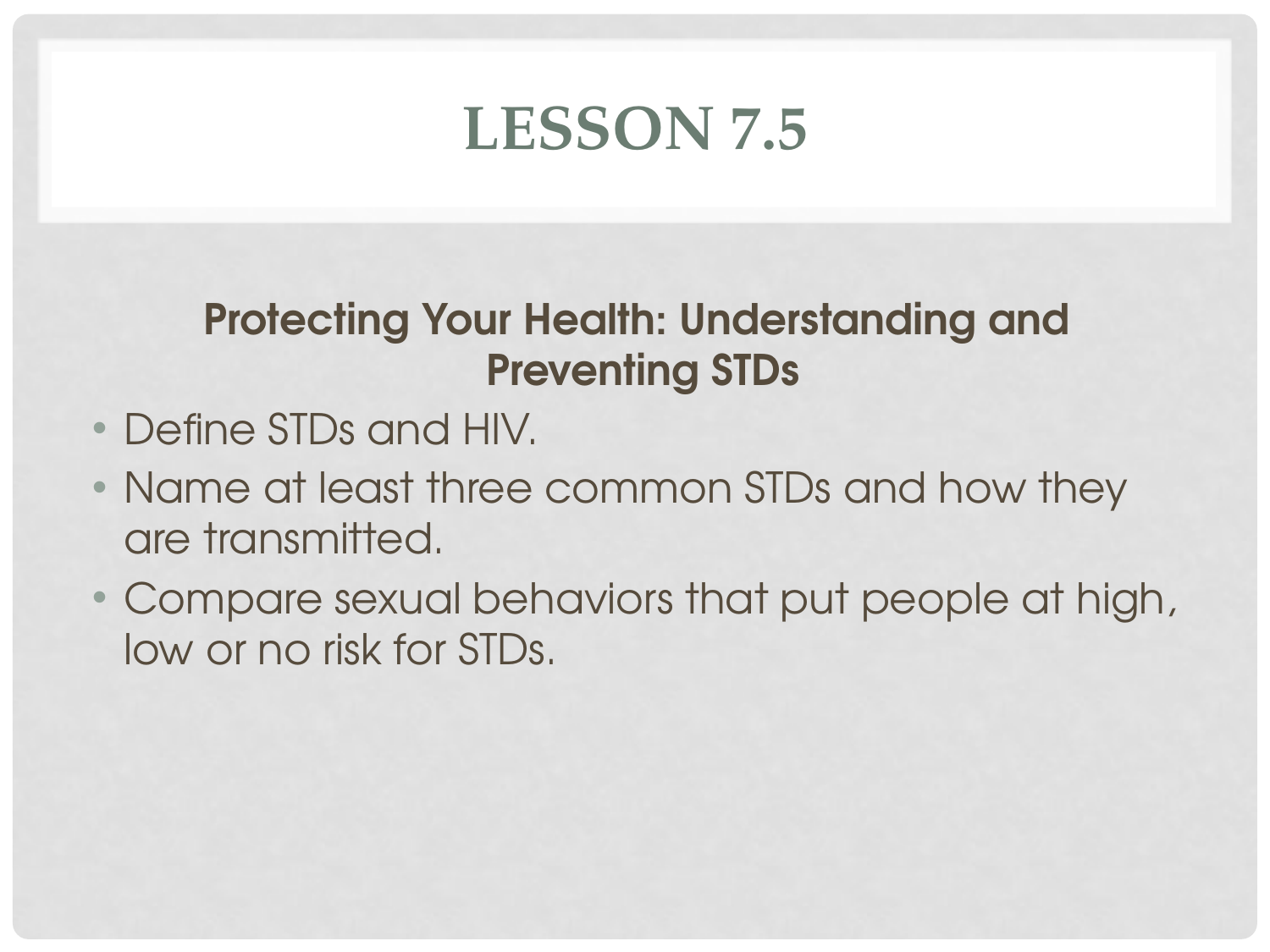

# Lesson 7.5
Protecting Your Health: Understanding and
Preventing STDs
Define STDs and HIV.
Name at least three common STDs and how they are transmitted.
Compare sexual behaviors that put people at high, low or no risk for STDs.